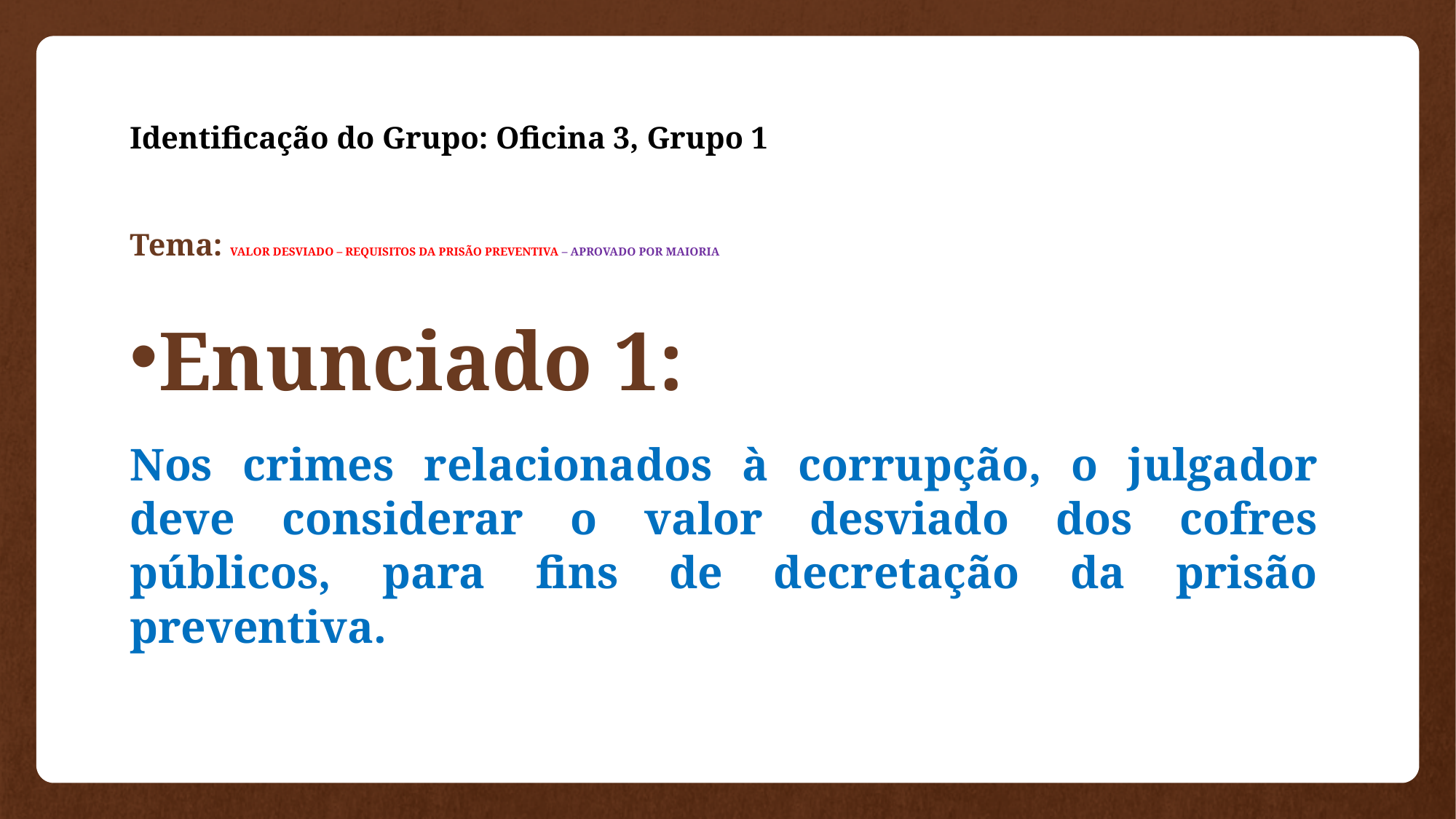

# Identificação do Grupo: Oficina 3, Grupo 1 Tema: VALOR DESVIADO – REQUISITOS DA PRISÃO PREVENTIVA – APROVADO POR MAIORIA
Enunciado 1:
Nos crimes relacionados à corrupção, o julgador deve considerar o valor desviado dos cofres públicos, para fins de decretação da prisão preventiva.